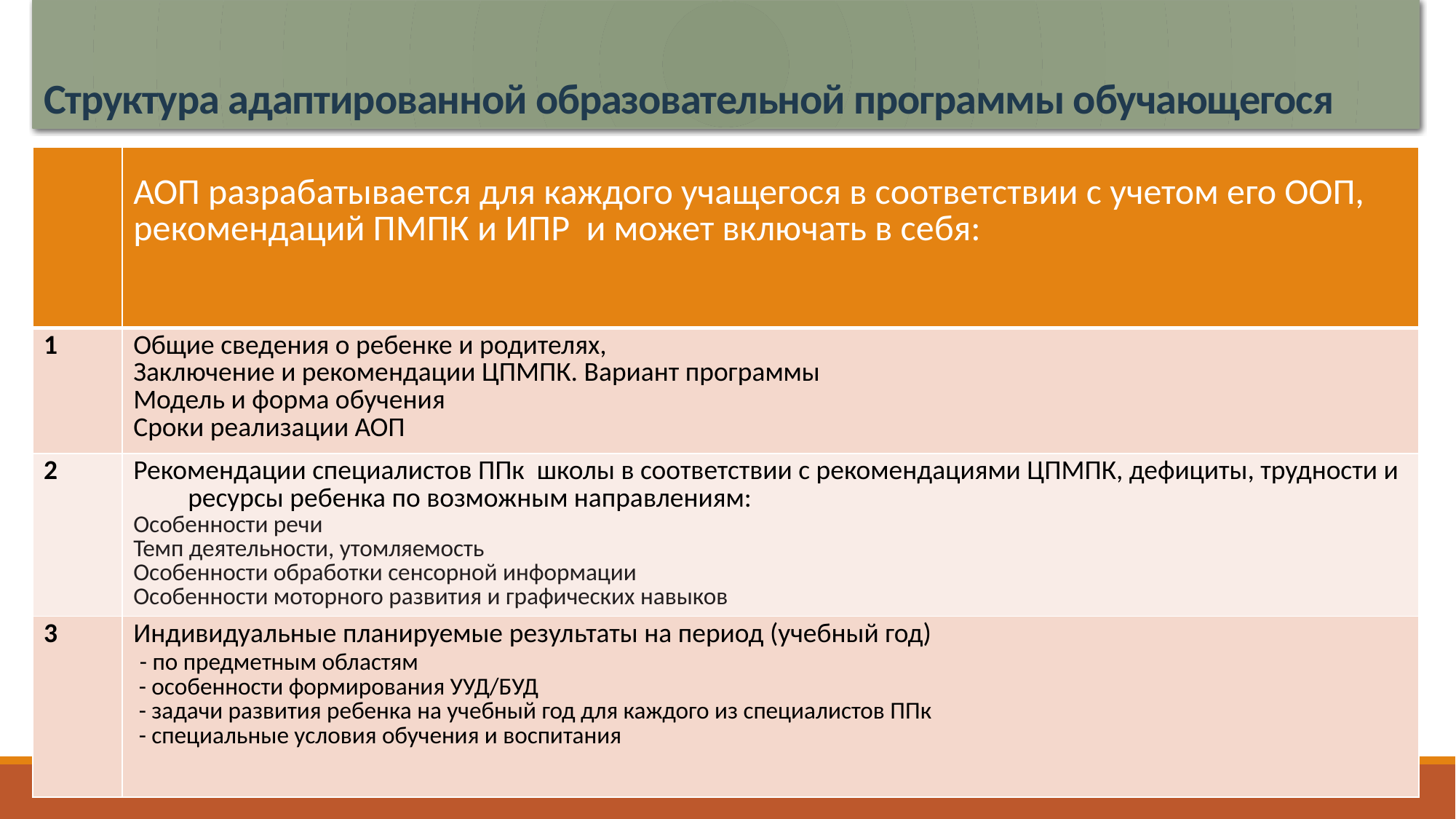

Структура адаптированной образовательной программы обучающегося
#
|  | АОП разрабатывается для каждого учащегося в соответствии с учетом его ООП, рекомендаций ПМПК и ИПР и может включать в себя: |
| --- | --- |
| 1 | Общие сведения о ребенке и родителях, Заключение и рекомендации ЦПМПК. Вариант программы Модель и форма обучения Сроки реализации АОП |
| 2 | Рекомендации специалистов ППк школы в соответствии с рекомендациями ЦПМПК, дефициты, трудности и ресурсы ребенка по возможным направлениям: Особенности речи Темп деятельности, утомляемость Особенности обработки сенсорной информации Особенности моторного развития и графических навыков |
| 3 | Индивидуальные планируемые результаты на период (учебный год) - по предметным областям - особенности формирования УУД/БУД - задачи развития ребенка на учебный год для каждого из специалистов ППк - специальные условия обучения и воспитания |